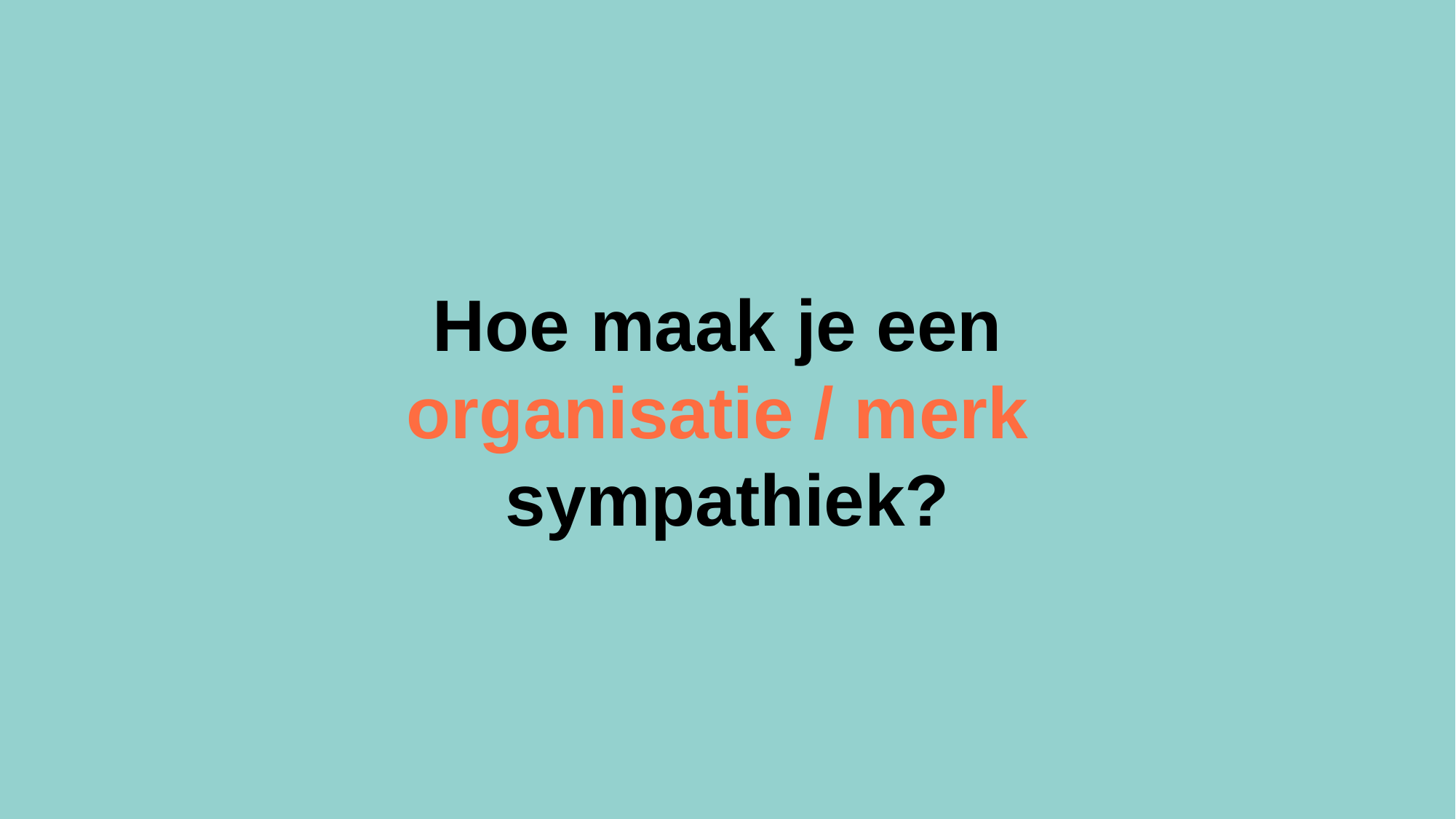

# Hoe maak je een organisatie / merk sympathiek?